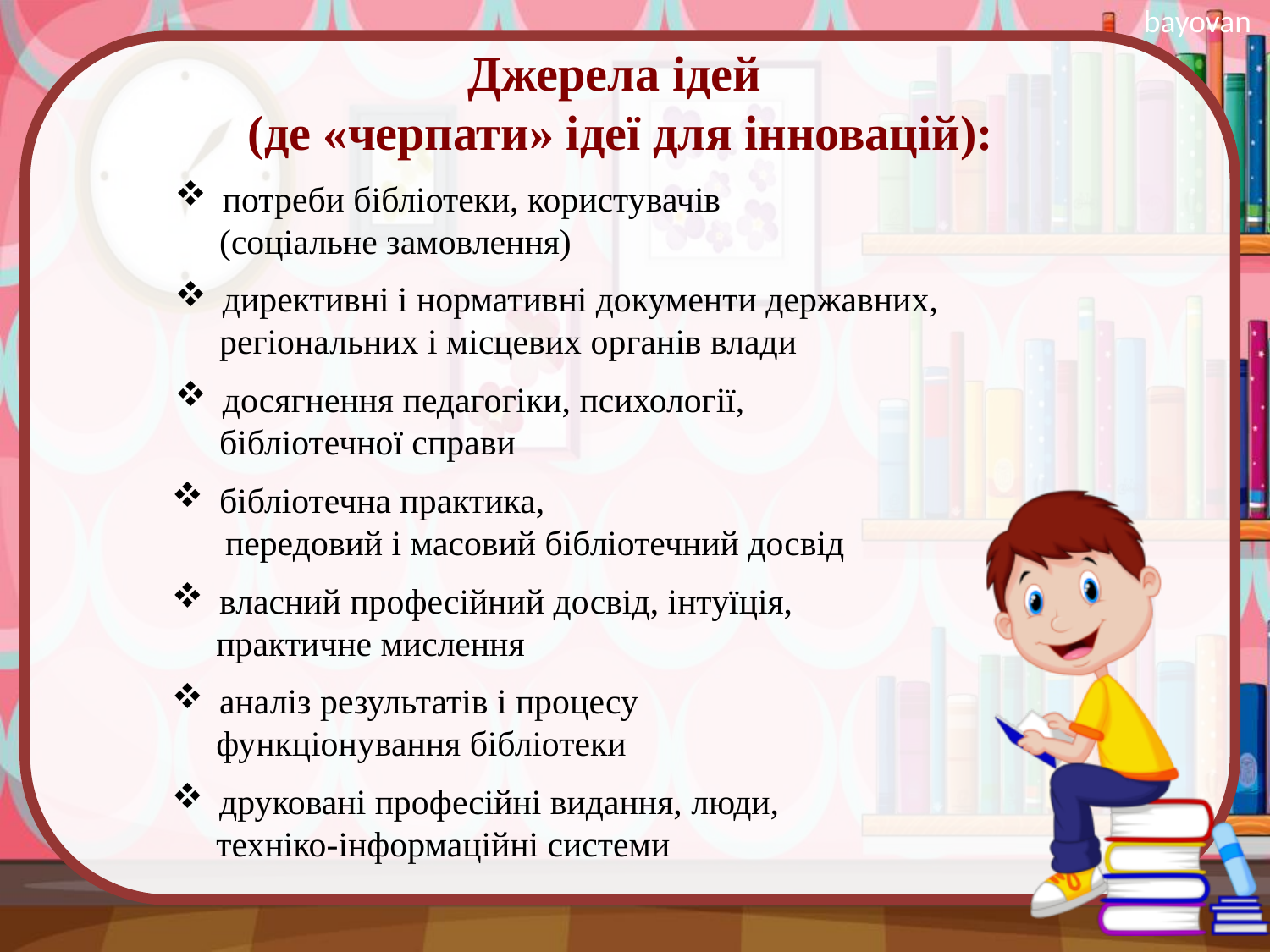

Джерела ідей
(де «черпати» ідеї для інновацій):
потреби бібліотеки, користувачів
     (соціальне замовлення)
директивні і нормативні документи державних,
     регіональних і місцевих органів влади
досягнення педагогіки, психології,
     бібліотечної справи
бібліотечна практика,
      передовий і масовий бібліотечний досвід
власний професійний досвід, інтуїція,
     практичне мислення
аналіз результатів і процесу
     функціонування бібліотеки
друковані професійні видання, люди,
     техніко-інформаційні системи